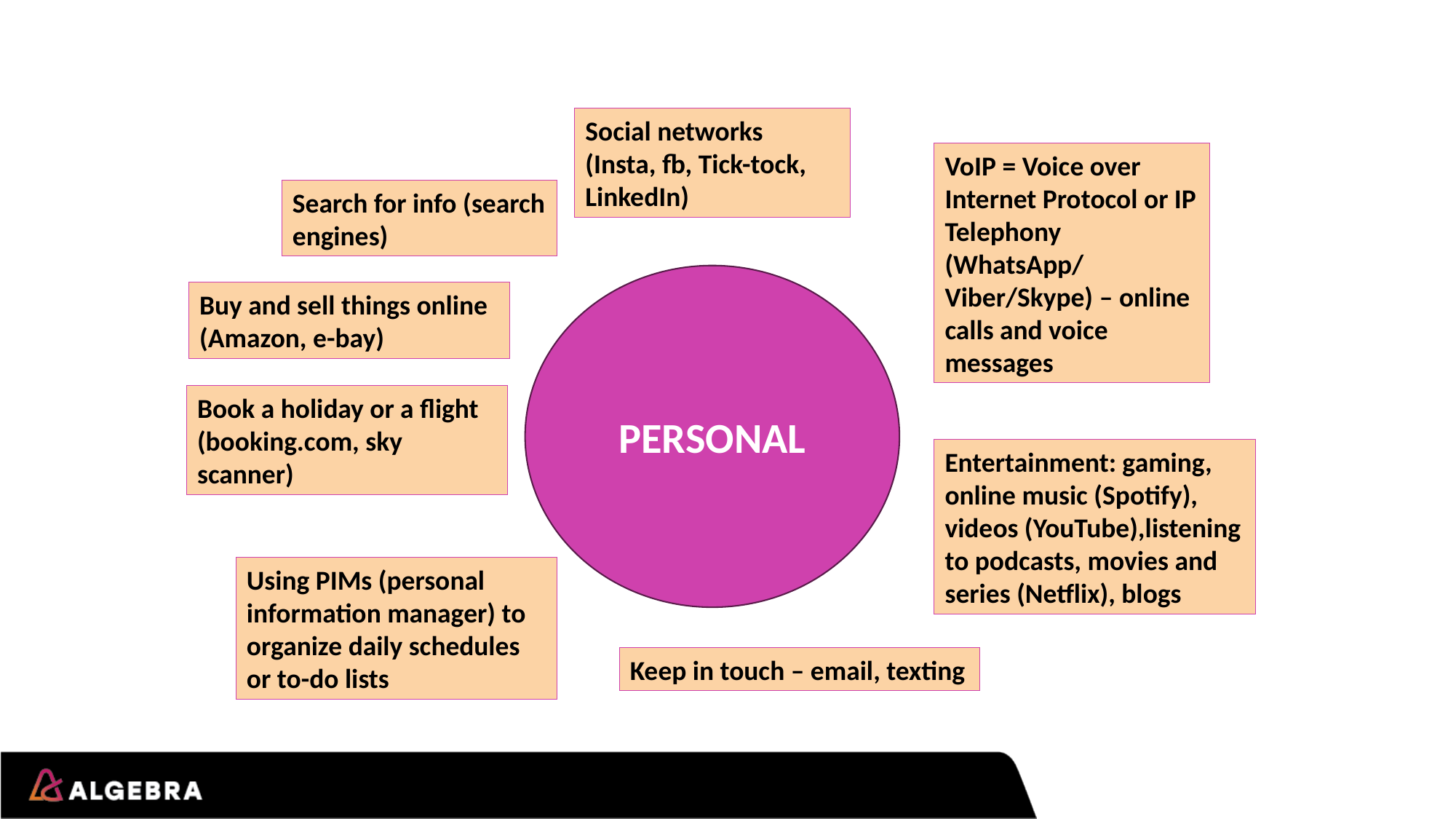

Social networks (Insta, fb, Tick-tock, LinkedIn)
VoIP = Voice over Internet Protocol or IP Telephony (WhatsApp/ Viber/Skype) – online calls and voice messages
Search for info (search engines)
PERSONAL
Buy and sell things online (Amazon, e-bay)
Book a holiday or a flight (booking.com, sky scanner)
Entertainment: gaming, online music (Spotify), videos (YouTube),listening to podcasts, movies and series (Netflix), blogs
Using PIMs (personal information manager) to organize daily schedules or to-do lists
Keep in touch – email, texting